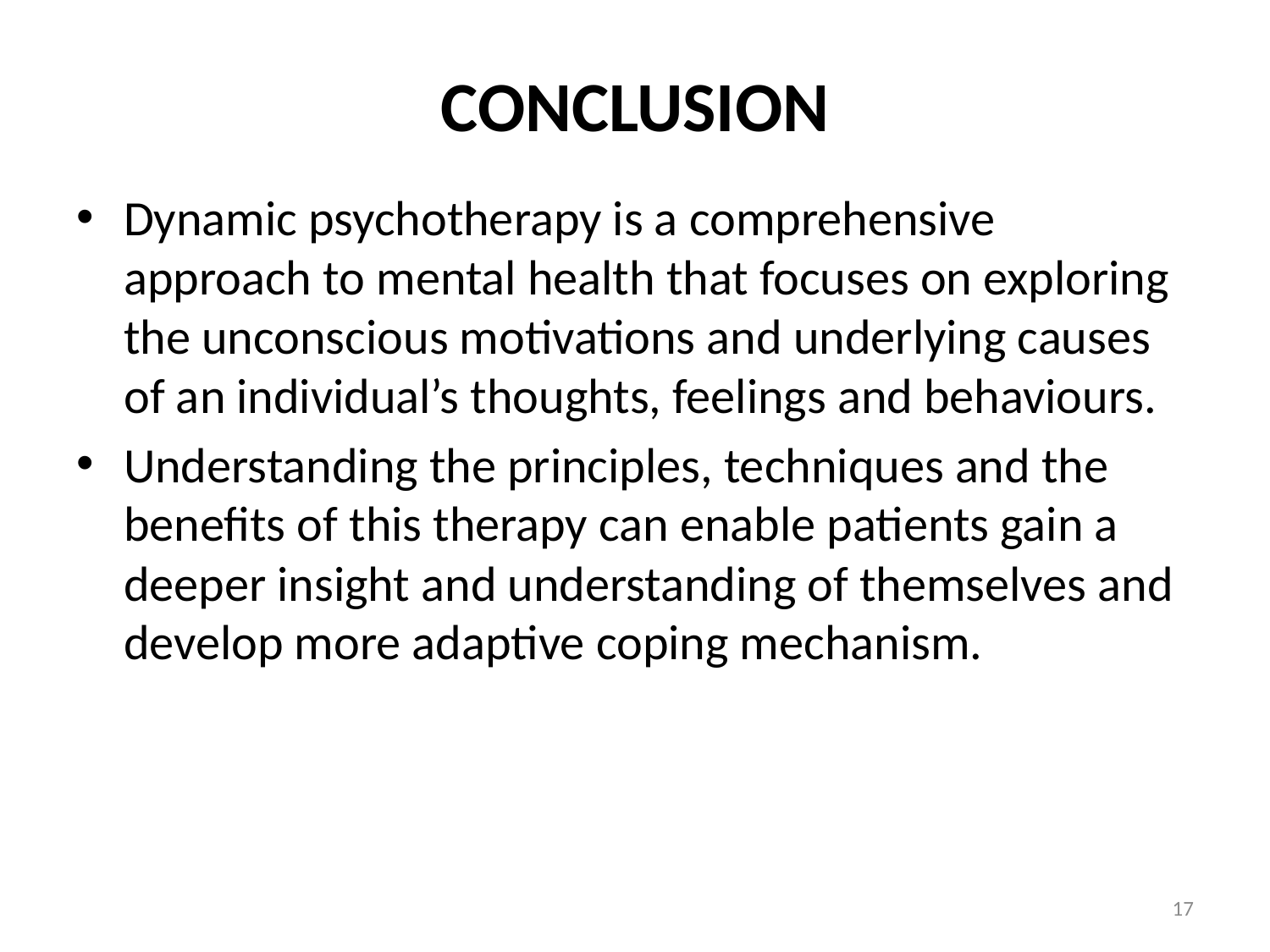

# CONCLUSION
Dynamic psychotherapy is a comprehensive approach to mental health that focuses on exploring the unconscious motivations and underlying causes of an individual’s thoughts, feelings and behaviours.
Understanding the principles, techniques and the benefits of this therapy can enable patients gain a deeper insight and understanding of themselves and develop more adaptive coping mechanism.
17